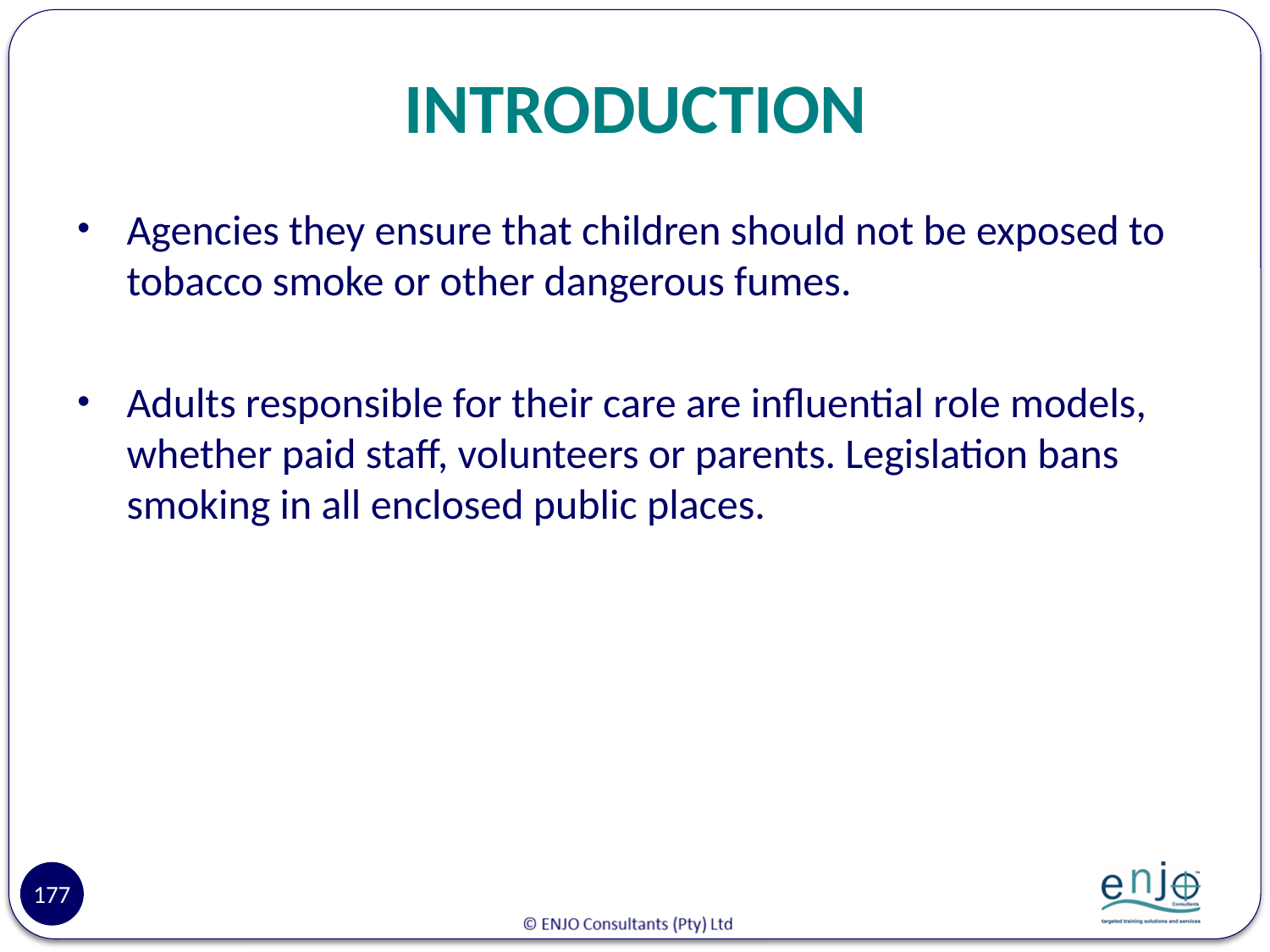

# INTRODUCTION
Agencies they ensure that children should not be exposed to tobacco smoke or other dangerous fumes.

Adults responsible for their care are influential role models, whether paid staff, volunteers or parents. Legislation bans smoking in all enclosed public places.

177